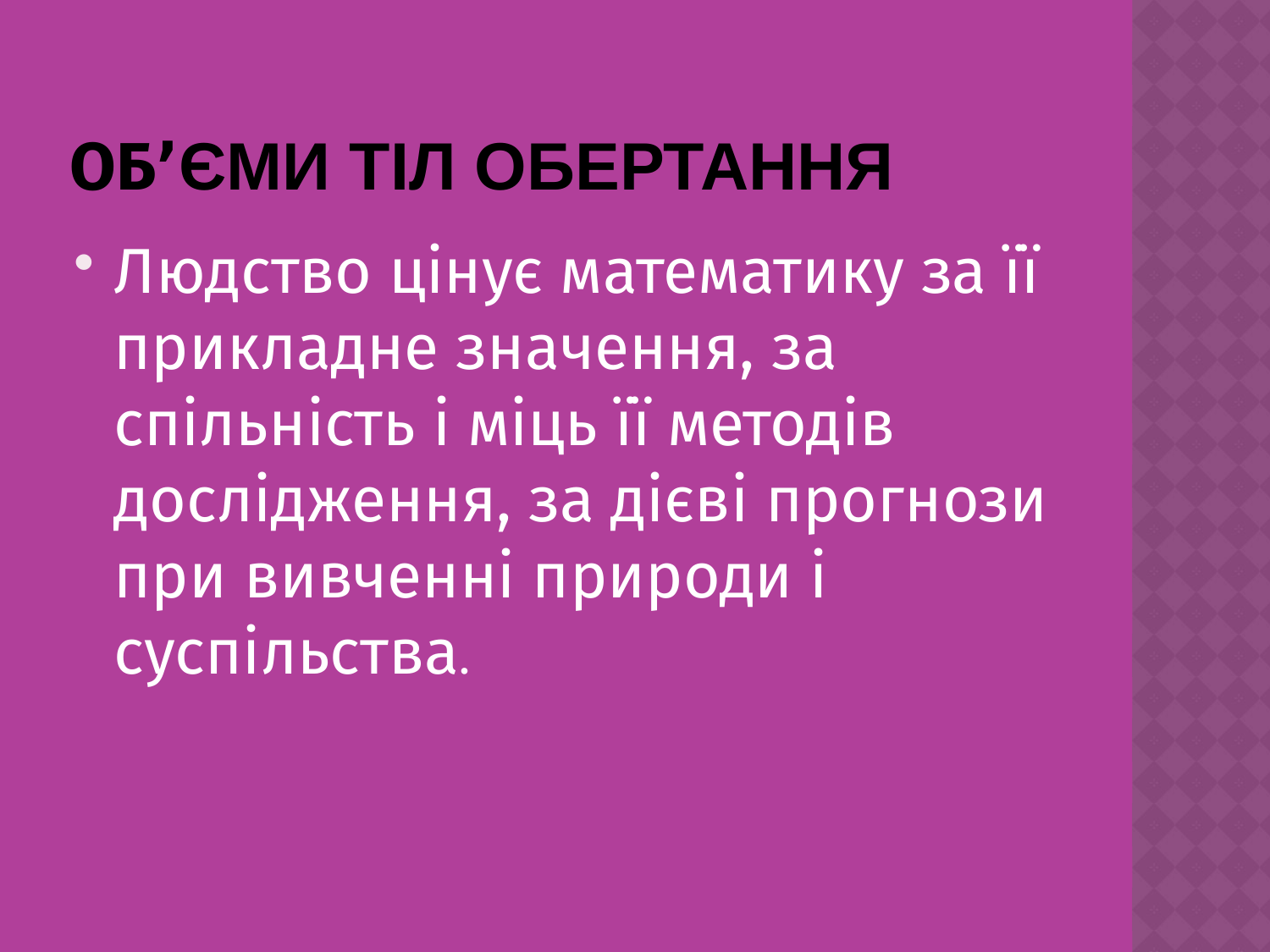

# Об՚єми тіл обертання
Людство цінує математику за її прикладне значення, за спільність і міць її методів дослідження, за дієві прогнози при вивченні природи і суспільства.